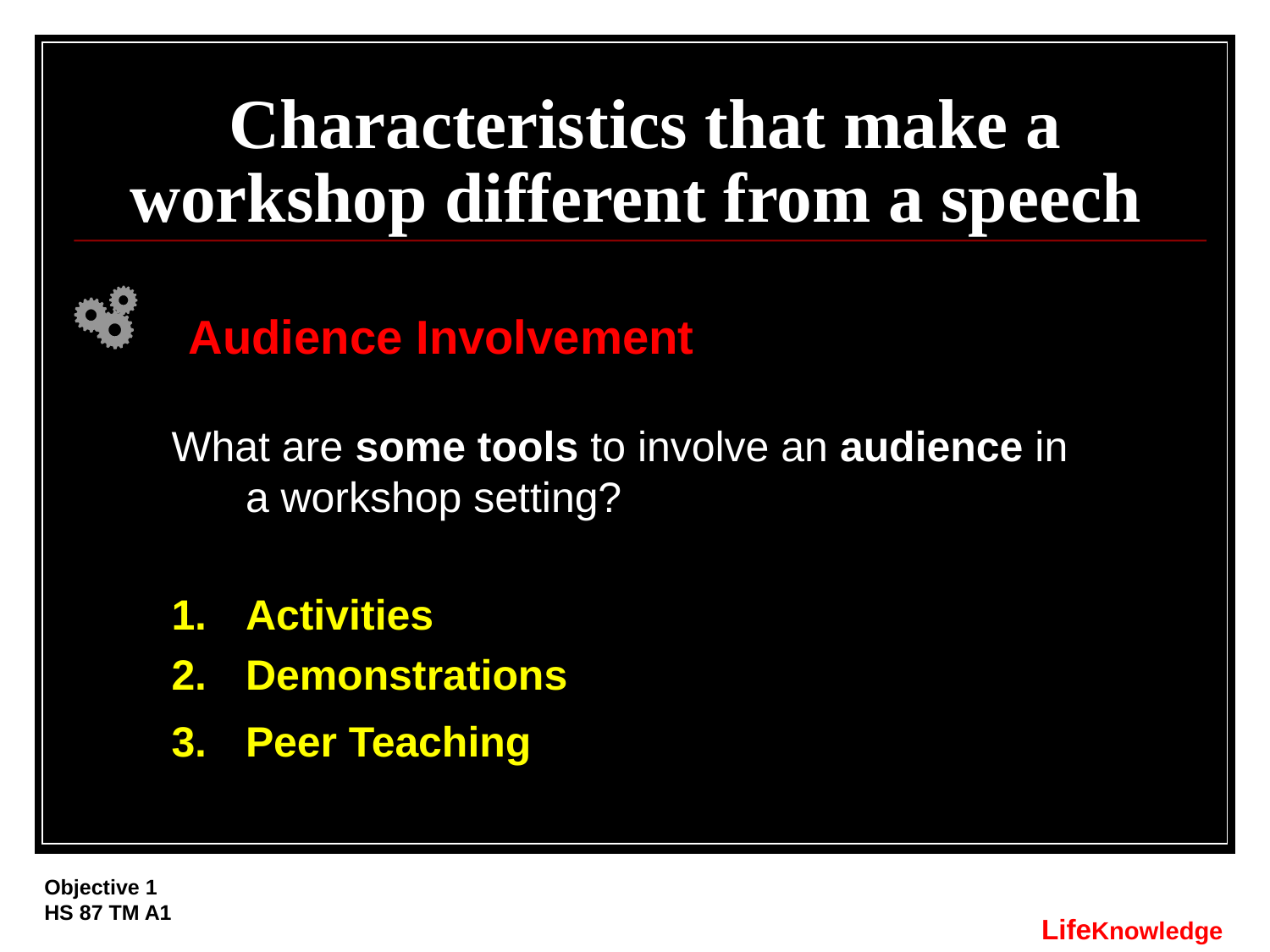

# Characteristics that make a workshop different from a speech

Audience Involvement
What are some tools to involve an audience in a workshop setting?
Activities
Demonstrations
Peer Teaching
Objective 1
HS 87 TM A1
LifeKnowledge